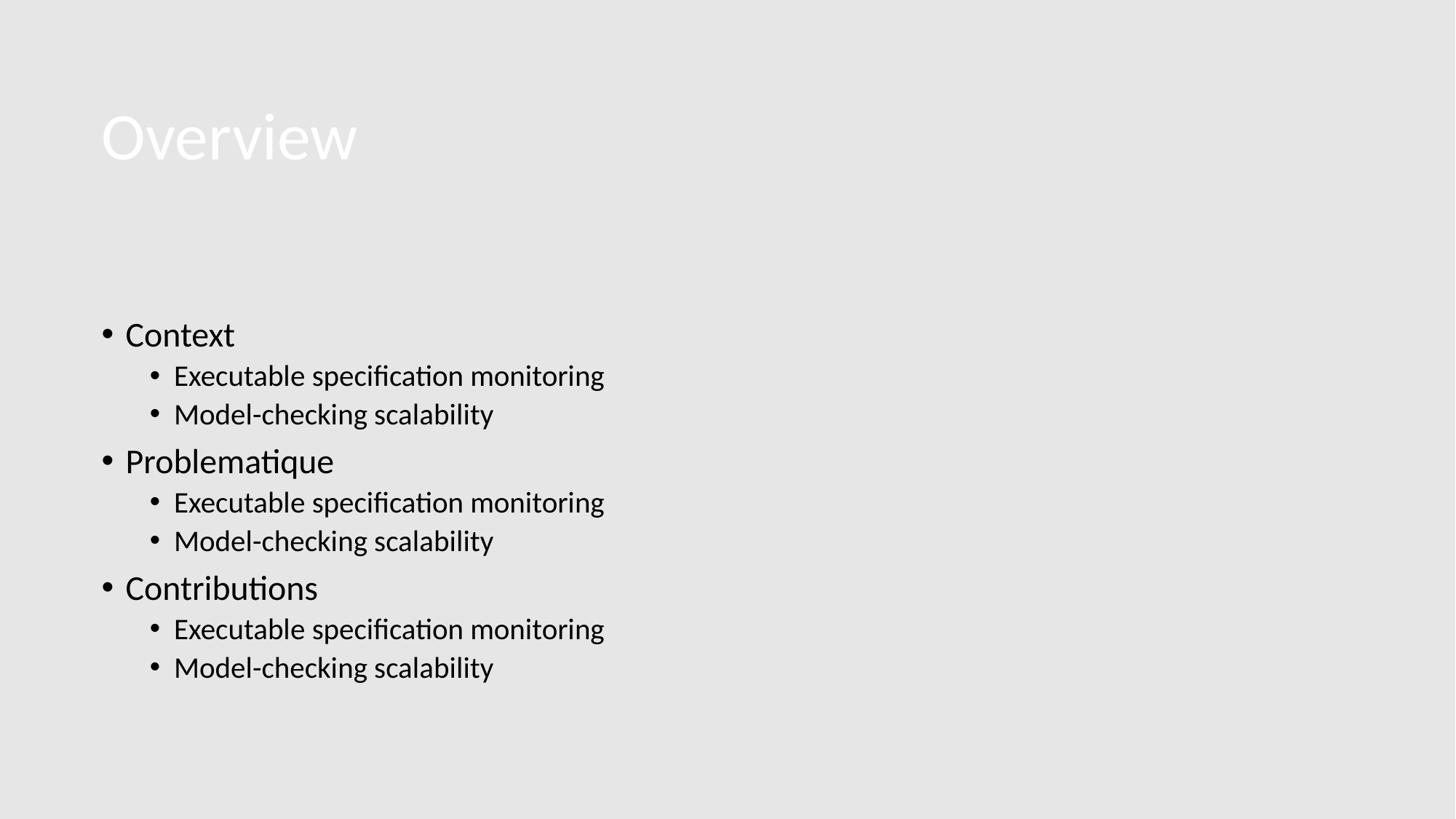

# Overview
Context
Executable specification monitoring
Model-checking scalability
Problematique
Executable specification monitoring
Model-checking scalability
Contributions
Executable specification monitoring
Model-checking scalability